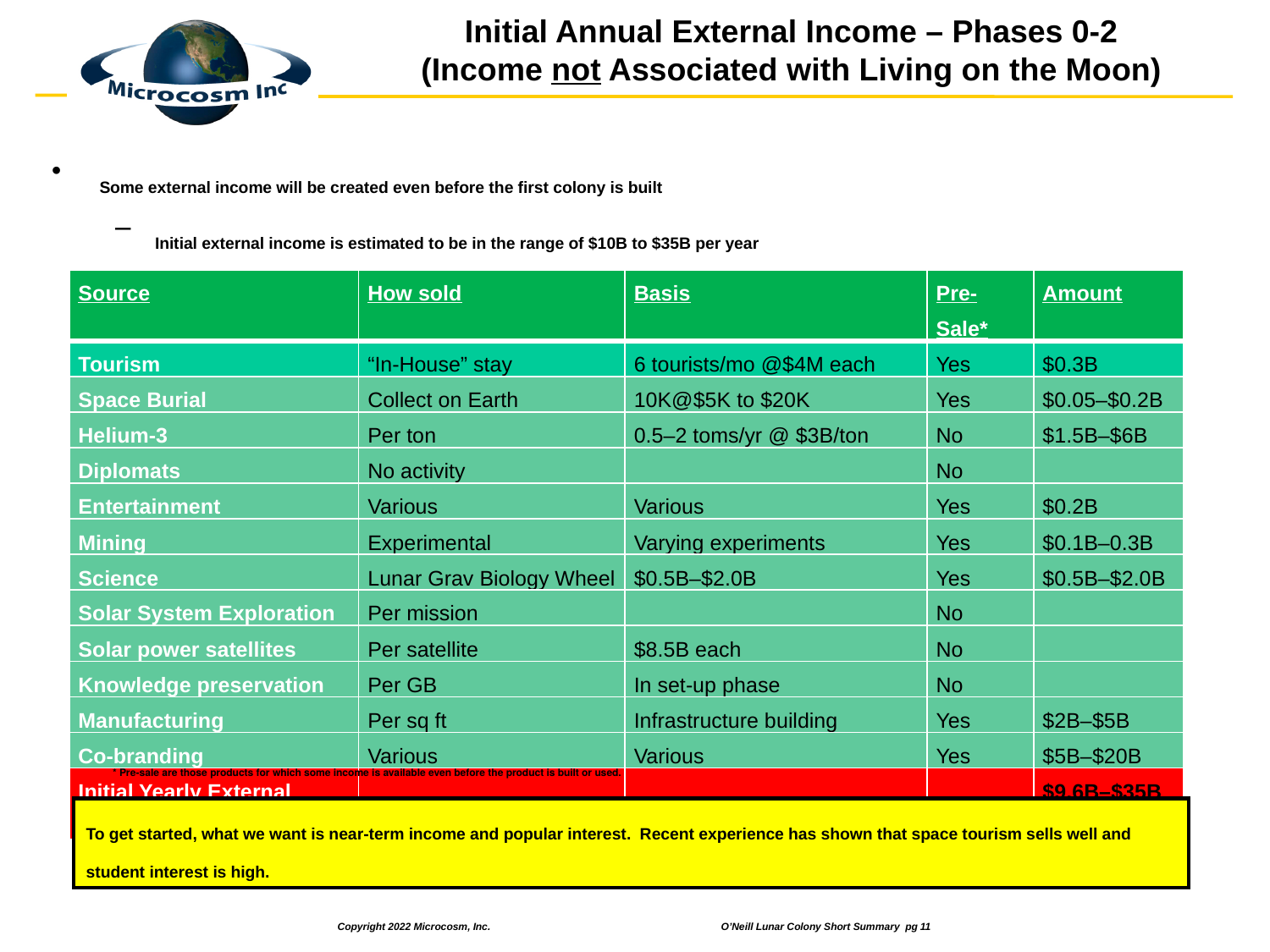

# Initial Annual External Income – Phases 0-2 (Income not Associated with Living on the Moon)
Some external income will be created even before the first colony is built
Initial external income is estimated to be in the range of $10B to $35B per year

| Source | How sold | Basis | Pre-Sale\* | Amount |
| --- | --- | --- | --- | --- |
| Tourism | “In-House” stay | 6 tourists/mo @$4M each | Yes | $0.3B |
| Space Burial | Collect on Earth | 10K@$5K to $20K | Yes | $0.05–$0.2B |
| Helium-3 | Per ton | 0.5–2 toms/yr @ $3B/ton | No | $1.5B–$6B |
| Diplomats | No activity |  | No |  |
| Entertainment | Various | Various | Yes | $0.2B |
| Mining | Experimental | Varying experiments | Yes | $0.1B–0.3B |
| Science | Lunar Grav Biology Wheel | $0.5B–$2.0B | Yes | $0.5B–$2.0B |
| Solar System Exploration | Per mission |  | No |  |
| Solar power satellites | Per satellite | $8.5B each | No |  |
| Knowledge preservation | Per GB | In set-up phase | No |  |
| Manufacturing | Per sq ft | Infrastructure building | Yes | $2B–$5B |
| Co-branding | Various | Various | Yes | $5B–$20B |
| Initial Yearly External Income |  |  |  | $9.6B–$35B |

* Pre-sale are those products for which some income is available even before the product is built or used.

To get started, what we want is near-term income and popular interest.  Recent experience has shown that space tourism sells well and student interest is high.